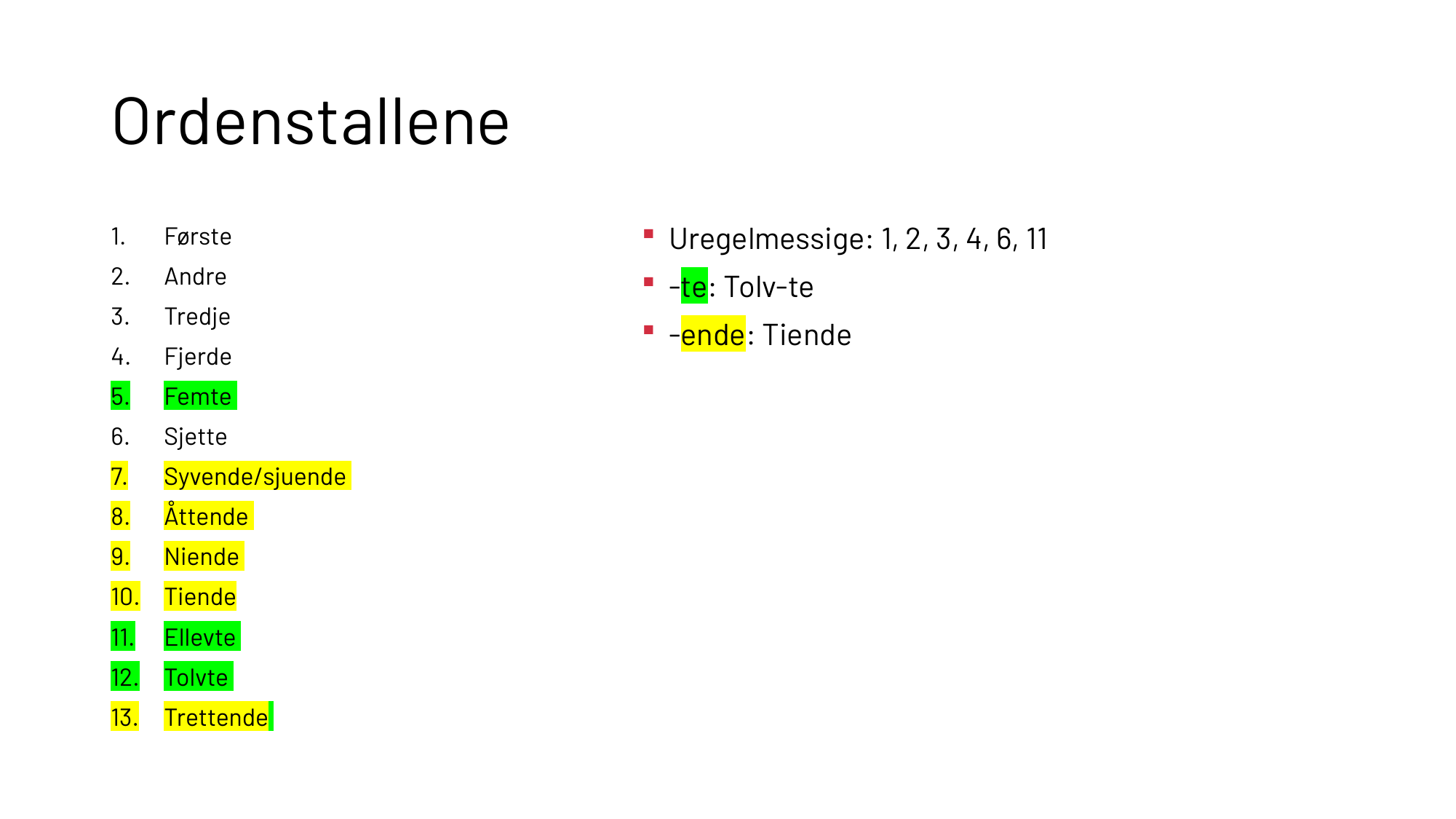

# Ordenstallene
Første
Andre
Tredje
Fjerde
Femte
Sjette
Syvende/sjuende
Åttende
Niende
Tiende
Ellevte
Tolvte
Trettende
Uregelmessige: 1, 2, 3, 4, 6, 11
-te: Tolv-te
-ende: Tiende